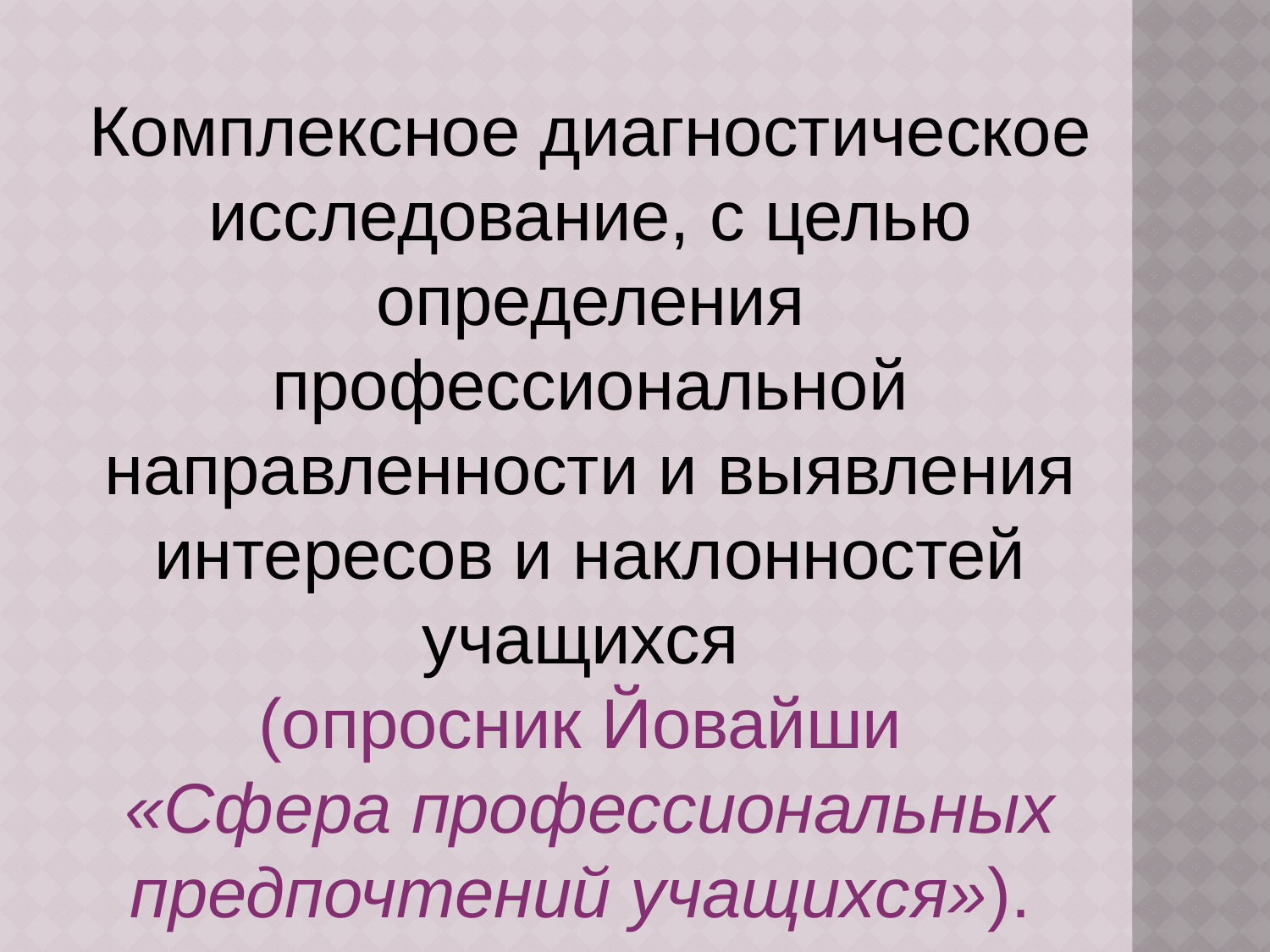

Комплексное диагностическое исследование, с целью определения профессиональной направленности и выявления интересов и наклонностей учащихся
(опросник Йовайши
«Сфера профессиональных предпочтений учащихся»).